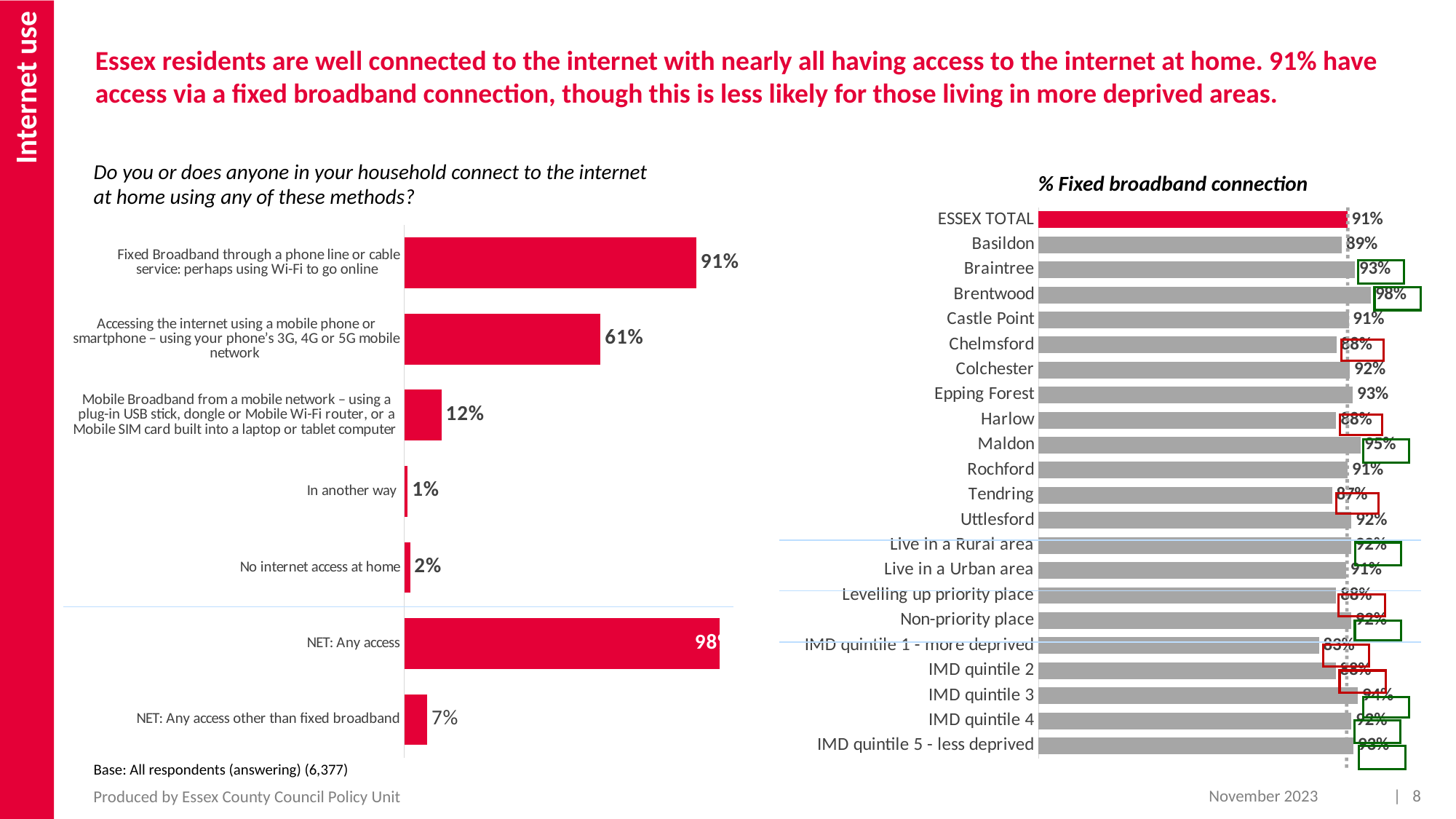

Internet use
Essex residents are well connected to the internet with nearly all having access to the internet at home. 91% have access via a fixed broadband connection, though this is less likely for those living in more deprived areas.
Do you or does anyone in your household connect to the internet at home using any of these methods?
% Fixed broadband connection

### Chart

| Category | Column1 |
|---|---|
| Fixed Broadband through a phone line or cable service: perhaps using Wi-Fi to go online  | 0.9104 |
| Accessing the internet using a mobile phone or smartphone – using your phone’s 3G, 4G or 5G mobile network  | 0.6121 |
| Mobile Broadband from a mobile network – using a plug-in USB stick, dongle or Mobile Wi-Fi router, or a Mobile SIM card built into a laptop or tablet computer  | 0.1161 |
| In another way  | 0.0107 |
| No internet access at home | 0.018 |
| NET: Any access | 0.982 |
| NET: Any access other than fixed broadband | 0.0716 |

### Chart

| Category | Column1 |
|---|---|
| ESSEX TOTAL | 0.9104 |
| Basildon | 0.8947 |
| Braintree | 0.9329 |
| Brentwood | 0.98 |
| Castle Point | 0.9144 |
| Chelmsford | 0.8792 |
| Colchester | 0.9179 |
| Epping Forest | 0.9266 |
| Harlow | 0.8779 |
| Maldon | 0.9487 |
| Rochford | 0.9116 |
| Tendring | 0.8658 |
| Uttlesford | 0.9229 |
| Live in a Rural area | 0.9217 |
| Live in a Urban area | 0.9067 |
| Levelling up priority place | 0.8777 |
| Non-priority place | 0.9222 |
| IMD quintile 1 - more deprived | 0.8266 |
| IMD quintile 2 | 0.8763 |
| IMD quintile 3 | 0.9414 |
| IMD quintile 4 | 0.9227 |
| IMD quintile 5 - less deprived | 0.9288 |

Base: All respondents (answering) (6,377)
November 2023
|   8
Produced by Essex County Council Policy Unit